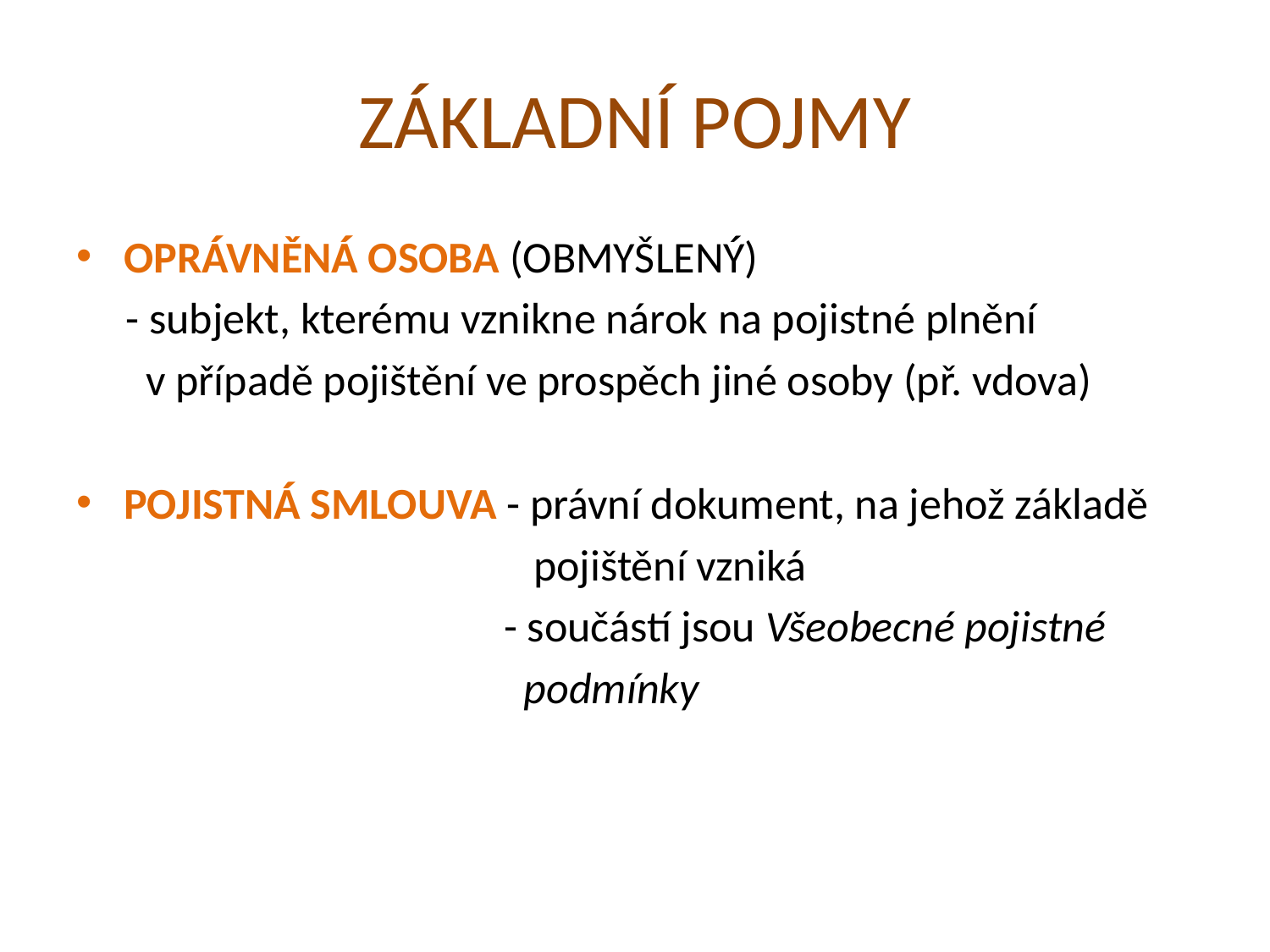

# ZÁKLADNÍ POJMY
OPRÁVNĚNÁ OSOBA (OBMYŠLENÝ)
     - subjekt, kterému vznikne nárok na pojistné plnění
       v případě pojištění ve prospěch jiné osoby (př. vdova)

POJISTNÁ SMLOUVA - právní dokument, na jehož základě
                                              pojištění vzniká
                                           - součástí jsou Všeobecné pojistné
                                             podmínky